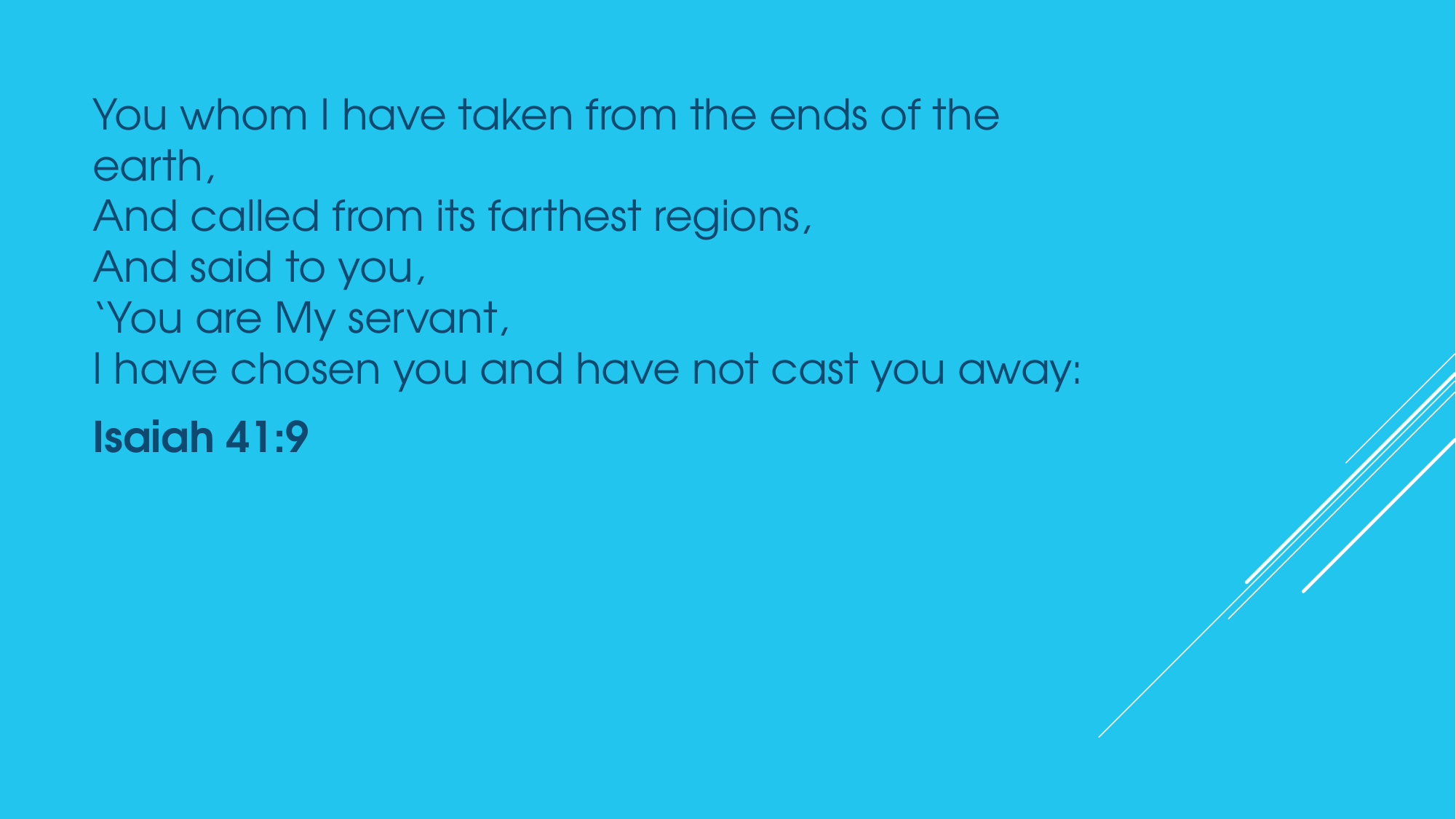

You whom I have taken from the ends of the earth,
And called from its farthest regions,
And said to you,
‘You are My servant,
I have chosen you and have not cast you away:
Isaiah 41:9